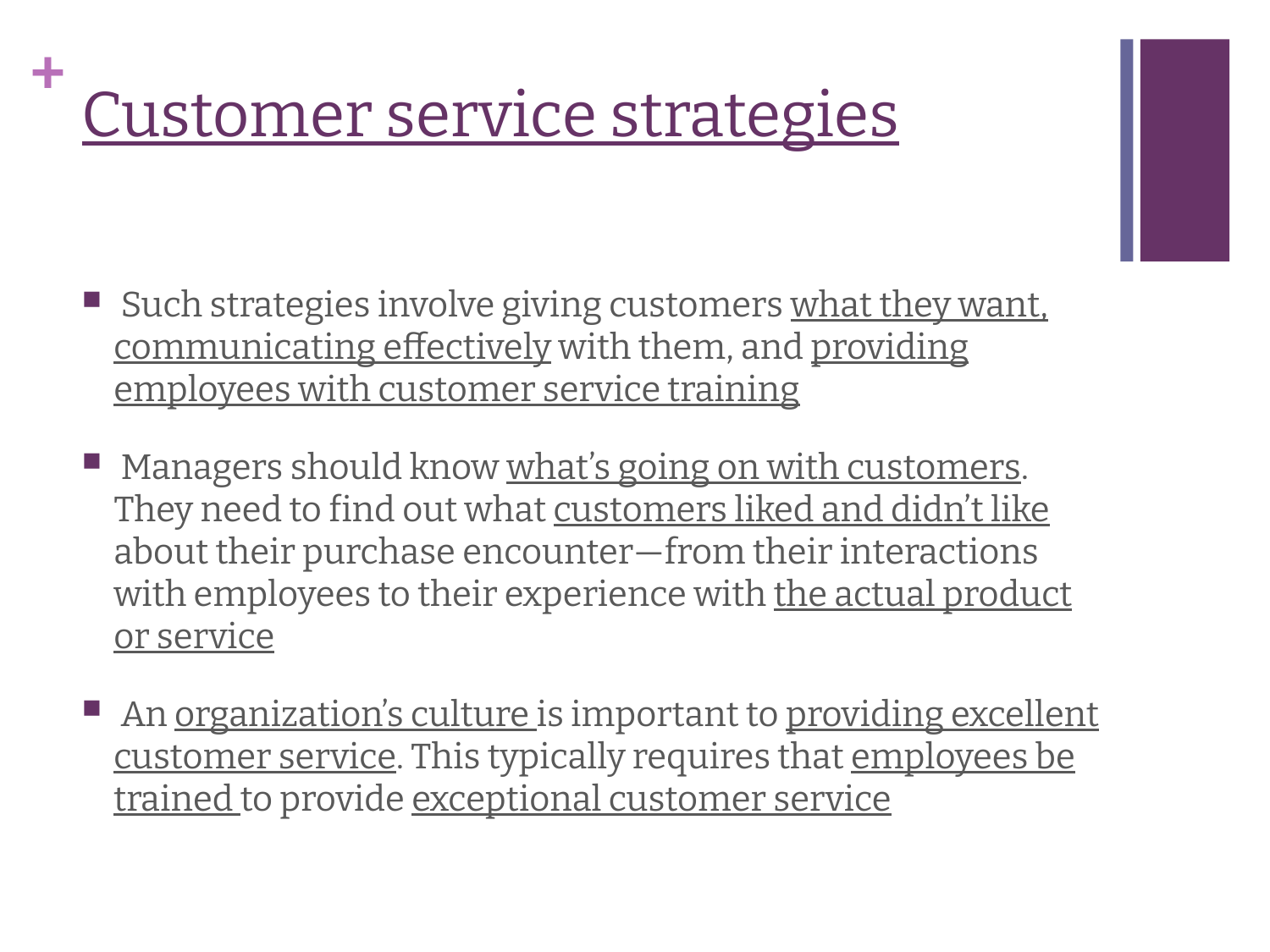

# Customer service strategies
 Such strategies involve giving customers what they want, communicating effectively with them, and providing employees with customer service training
 Managers should know what’s going on with customers. They need to find out what customers liked and didn’t like about their purchase encounter—from their interactions with employees to their experience with the actual product or service
 An organization’s culture is important to providing excellent customer service. This typically requires that employees be trained to provide exceptional customer service